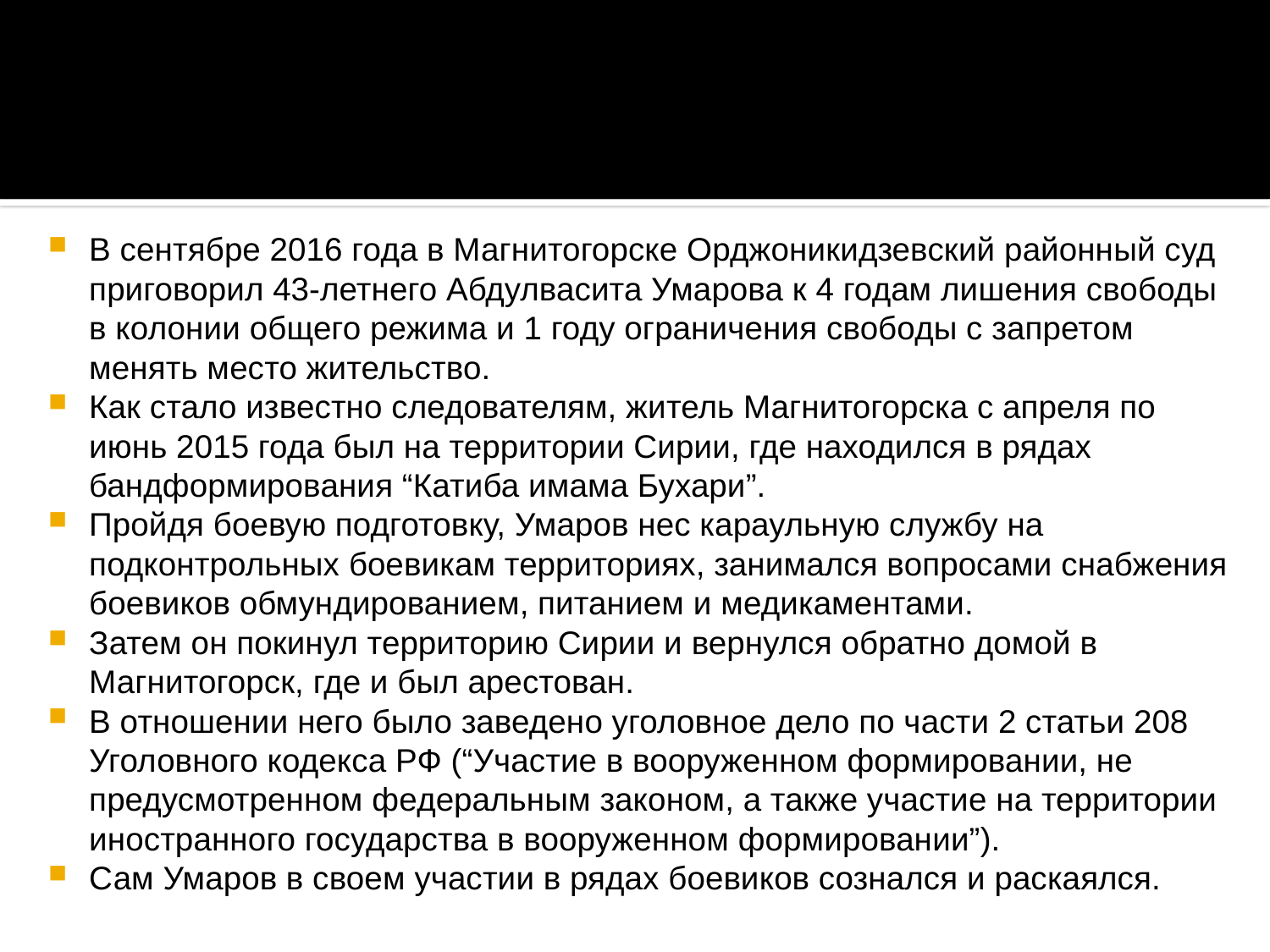

#
В сентябре 2016 года в Магнитогорске Орджоникидзевский районный суд приговорил 43-летнего Абдулвасита Умарова к 4 годам лишения свободы в колонии общего режима и 1 году ограничения свободы с запретом менять место жительство.
Как стало известно следователям, житель Магнитогорска с апреля по июнь 2015 года был на территории Сирии, где находился в рядах бандформирования “Катиба имама Бухари”.
Пройдя боевую подготовку, Умаров нес караульную службу на подконтрольных боевикам территориях, занимался вопросами снабжения боевиков обмундированием, питанием и медикаментами.
Затем он покинул территорию Сирии и вернулся обратно домой в Магнитогорск, где и был арестован.
В отношении него было заведено уголовное дело по части 2 статьи 208 Уголовного кодекса РФ (“Участие в вооруженном формировании, не предусмотренном федеральным законом, а также участие на территории иностранного государства в вооруженном формировании”).
Сам Умаров в своем участии в рядах боевиков сознался и раскаялся.